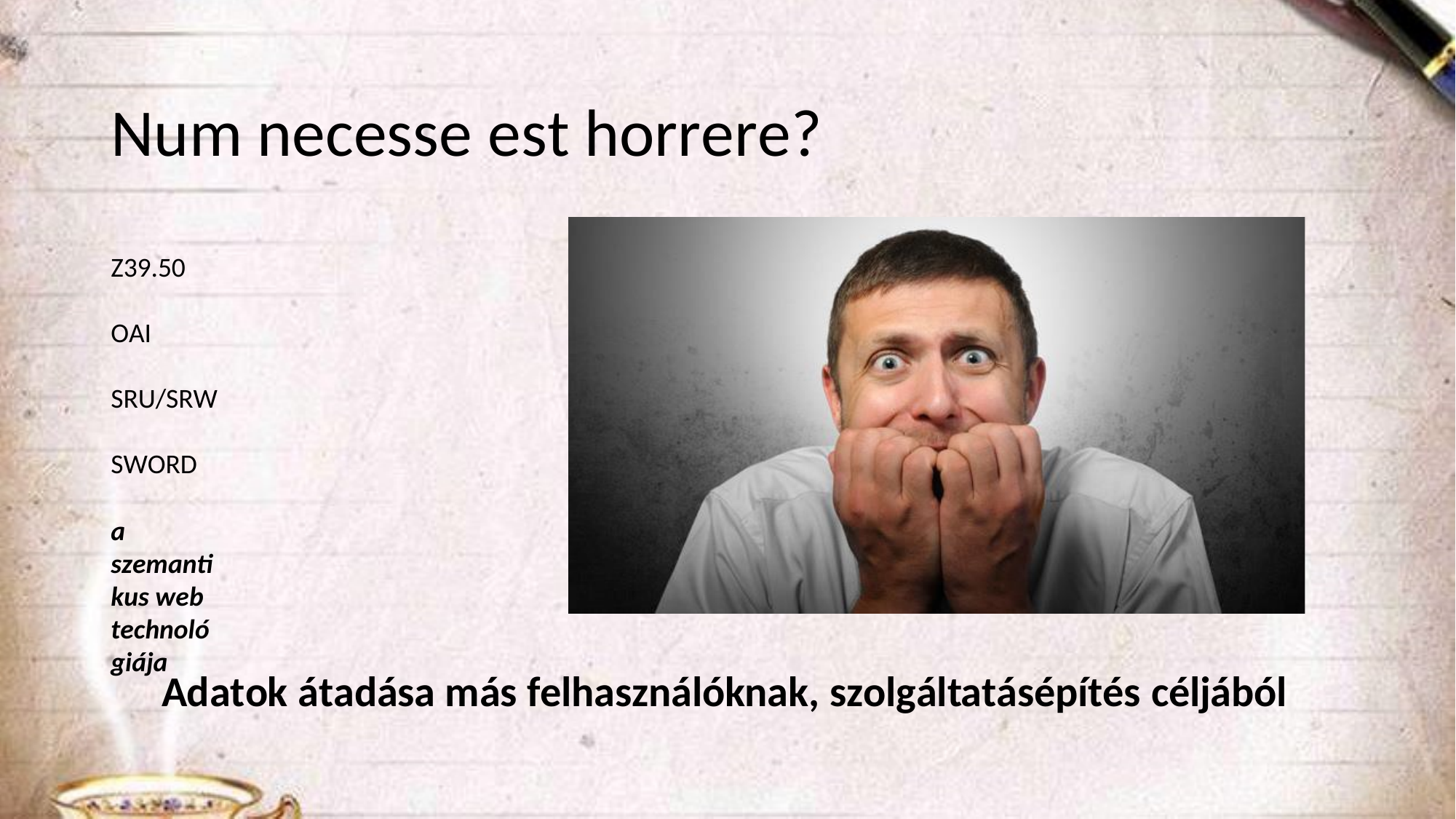

# Num necesse est horrere?

Z39.50
OAI SRU/SRW SWORD

a szemantikus web technológiája
Adatok átadása más felhasználóknak, szolgáltatásépítés céljából